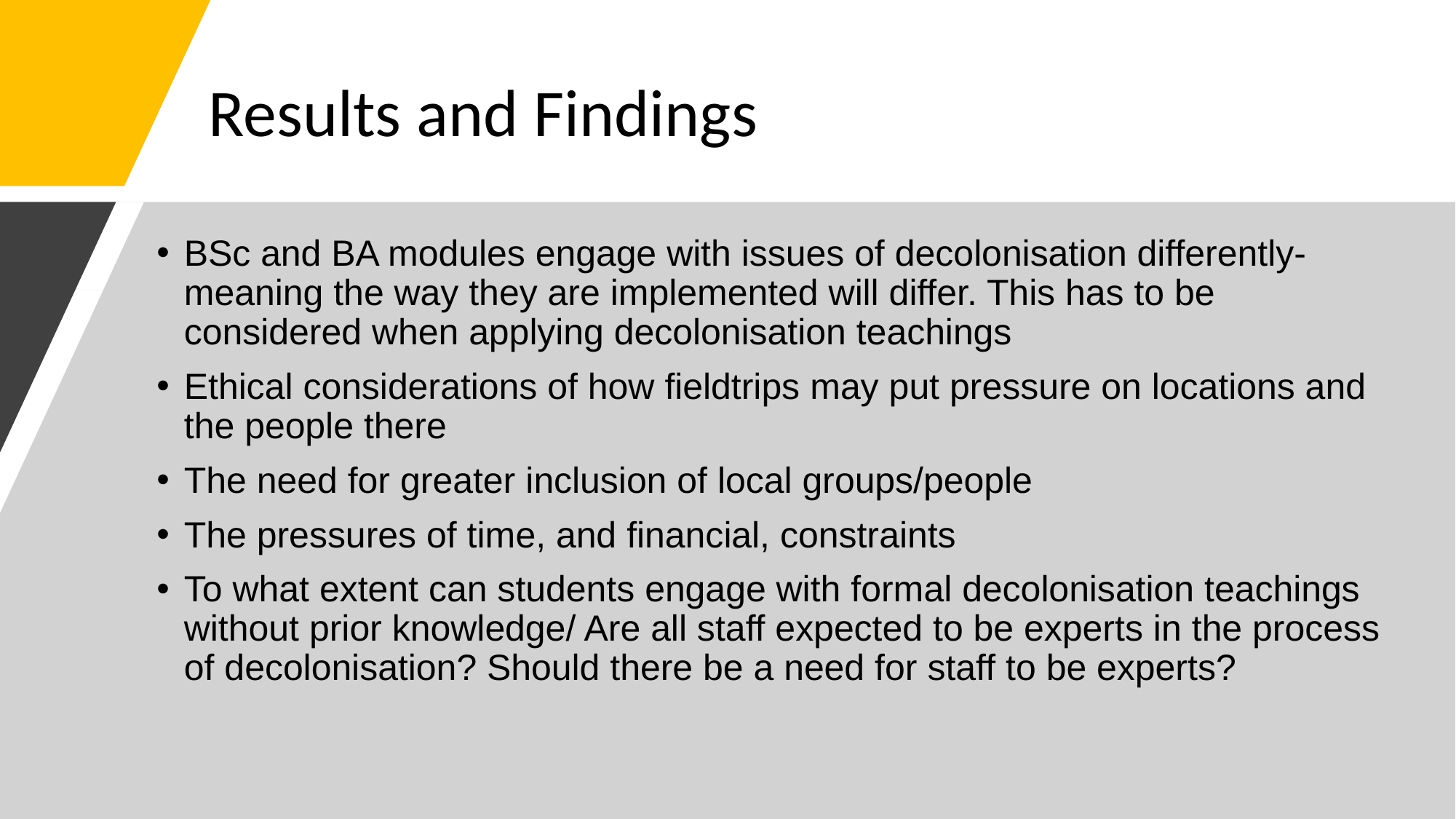

# Results and Findings

BSc and BA modules engage with issues of decolonisation differently- meaning the way they are implemented will differ. This has to be considered when applying decolonisation teachings
Ethical considerations of how fieldtrips may put pressure on locations and the people there
The need for greater inclusion of local groups/people
The pressures of time, and financial, constraints
To what extent can students engage with formal decolonisation teachings without prior knowledge/ Are all staff expected to be experts in the process of decolonisation? Should there be a need for staff to be experts?